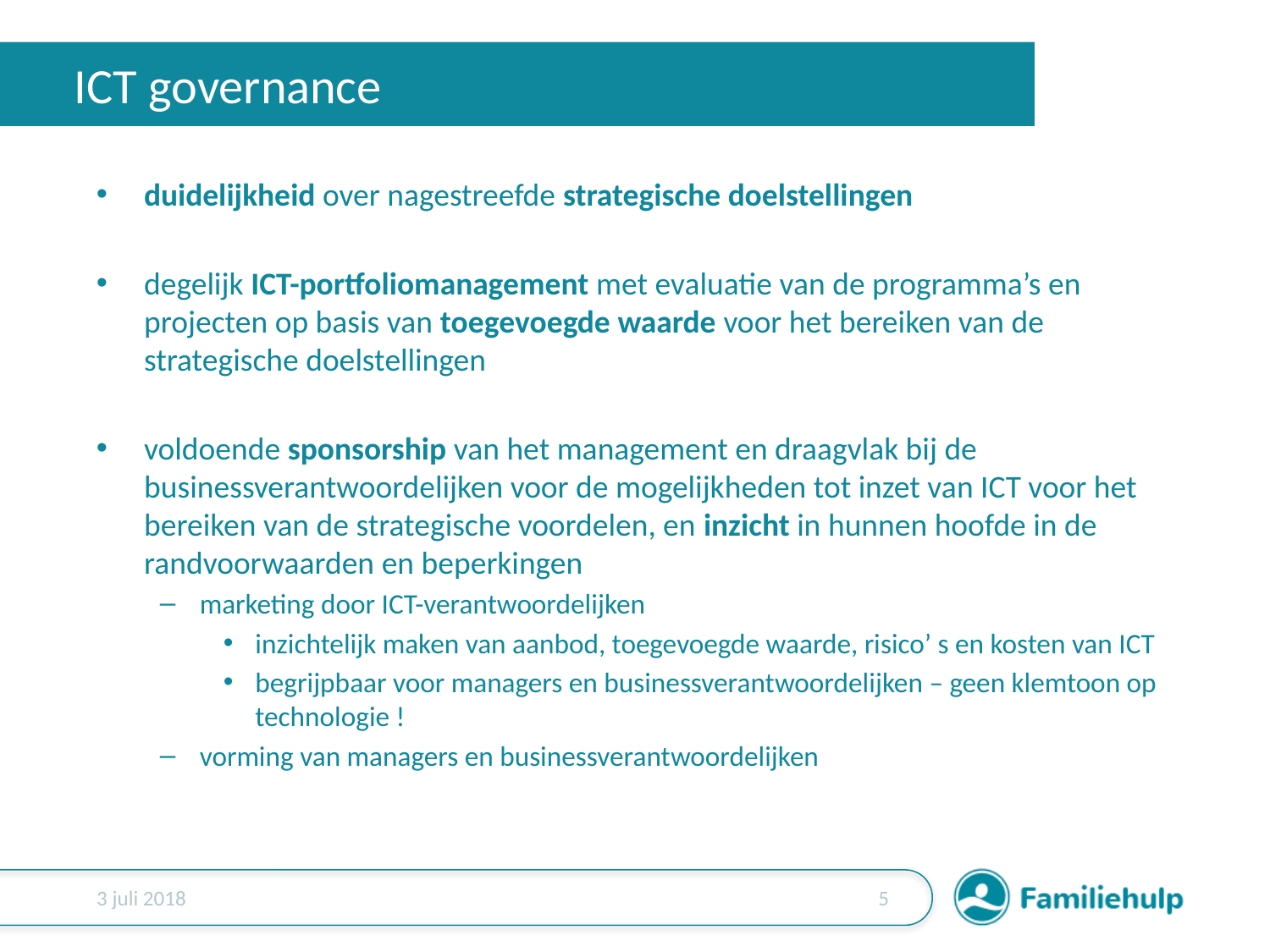

# ICT governance
duidelijkheid over nagestreefde strategische doelstellingen

degelijk ICT-portfoliomanagement met evaluatie van de programma’s en projecten op basis van toegevoegde waarde voor het bereiken van de strategische doelstellingen

voldoende sponsorship van het management en draagvlak bij de businessverantwoordelijken voor de mogelijkheden tot inzet van ICT voor het bereiken van de strategische voordelen, en inzicht in hunnen hoofde in de randvoorwaarden en beperkingen
marketing door ICT-verantwoordelijken
inzichtelijk maken van aanbod, toegevoegde waarde, risico’ s en kosten van ICT
begrijpbaar voor managers en businessverantwoordelijken – geen klemtoon op technologie !
vorming van managers en businessverantwoordelijken
3 juli 2018
5